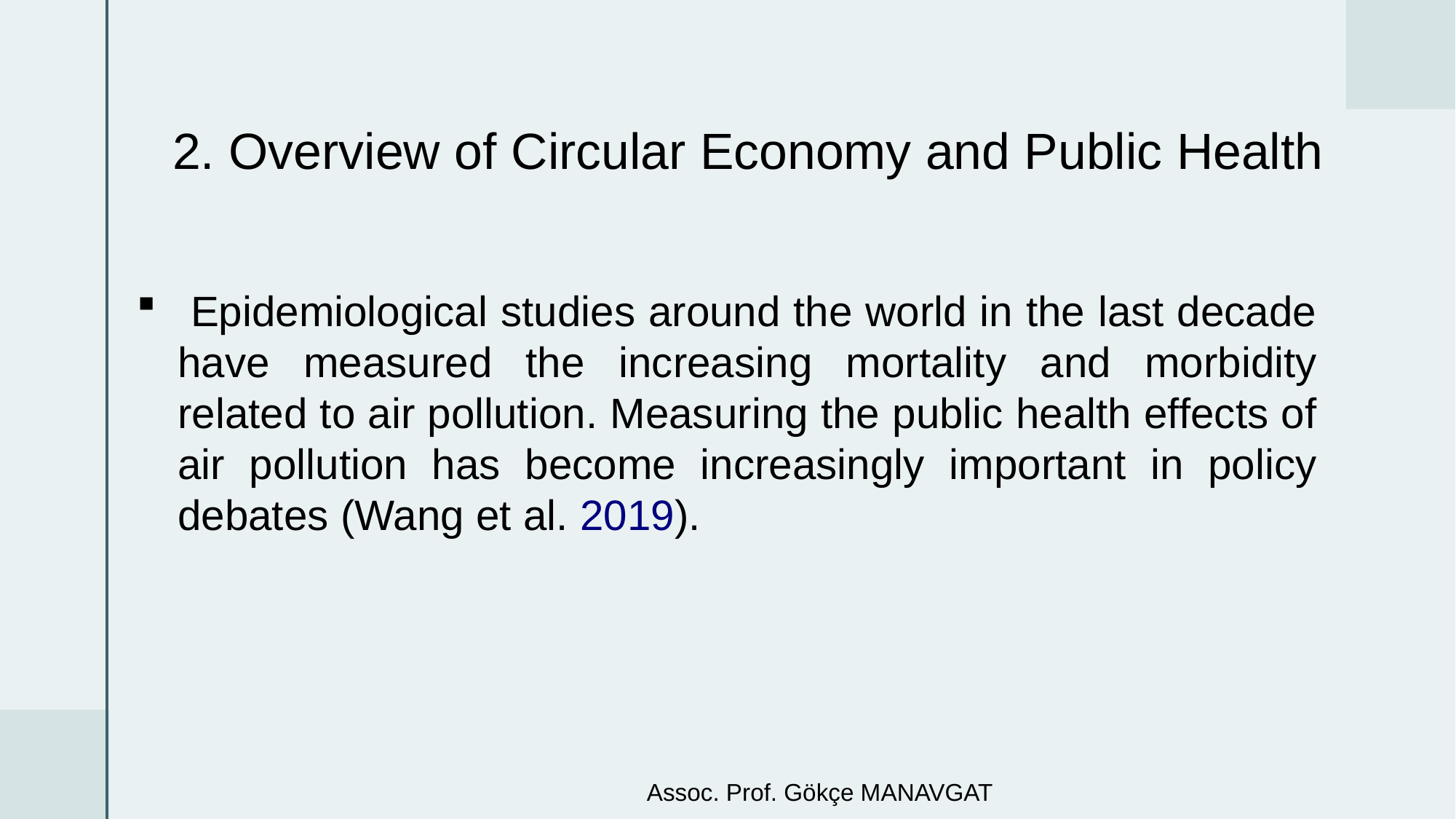

# 2. Overview of Circular Economy and Public Health

 Epidemiological studies around the world in the last decade have measured the increasing mortality and morbidity related to air pollution. Measuring the public health effects of air pollution has become increasingly important in policy debates (Wang et al. 2019).

Assoc. Prof. Gökçe MANAVGAT